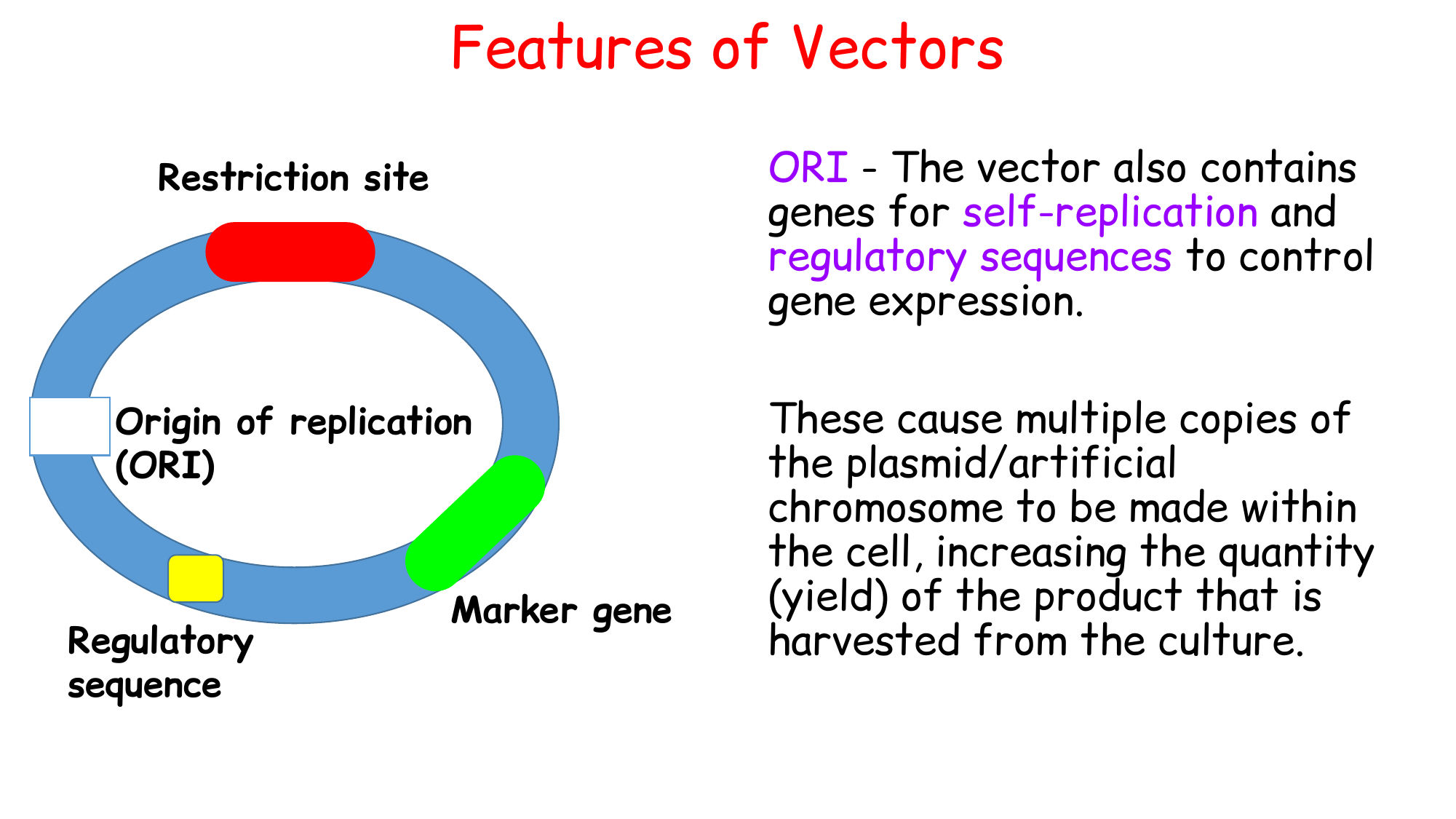

# Features of Vectors
ORI - The vector also contains genes for self-replication and regulatory sequences to control gene expression.

These cause multiple copies of the plasmid/artificial chromosome to be made within the cell, increasing the quantity (yield) of the product that is harvested from the culture.
Restriction site

Origin of replication
(ORI)

Marker gene
Regulatory sequence